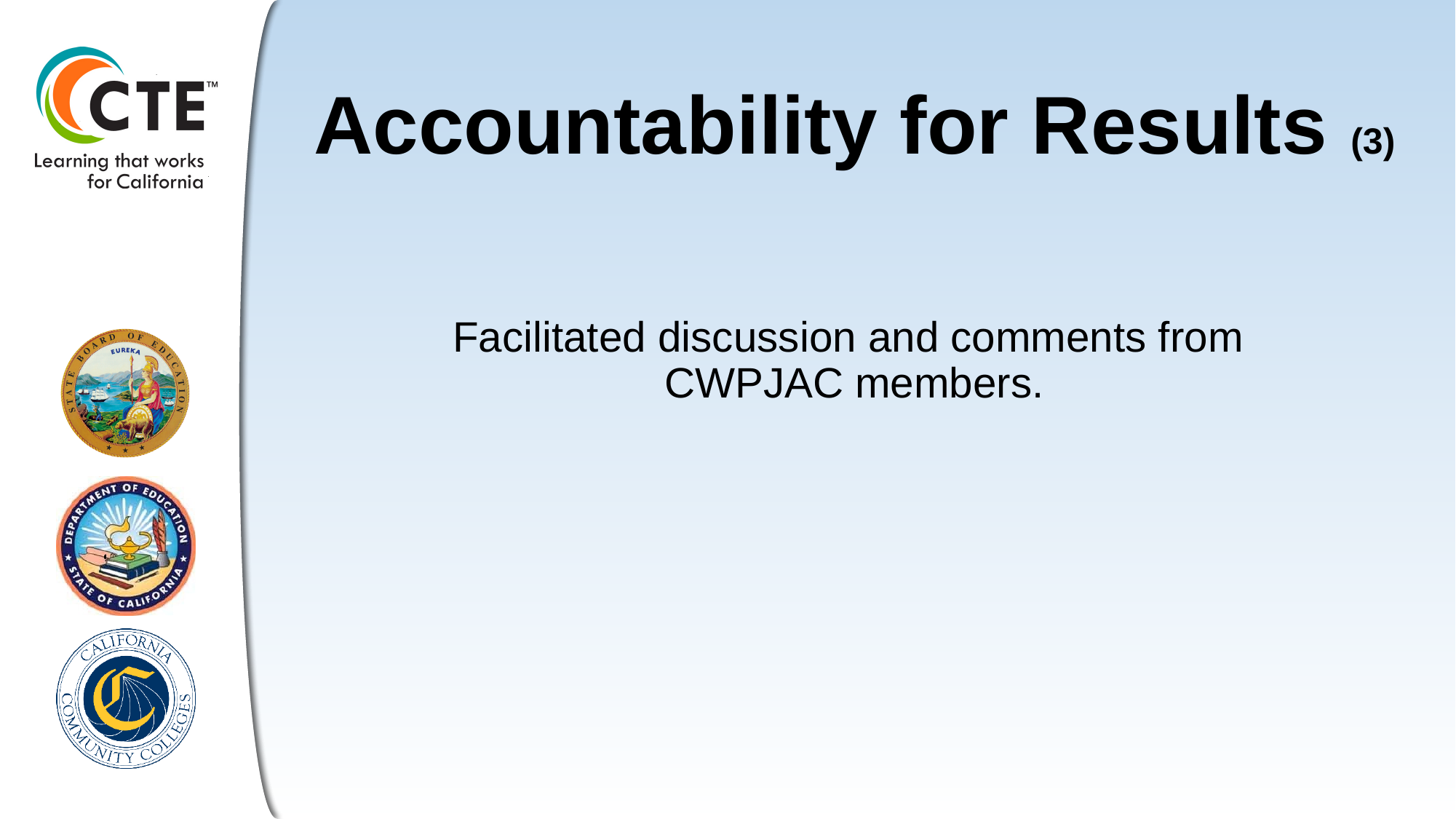

# Accountability for Results (3)
Facilitated discussion and comments from
CWPJAC members.